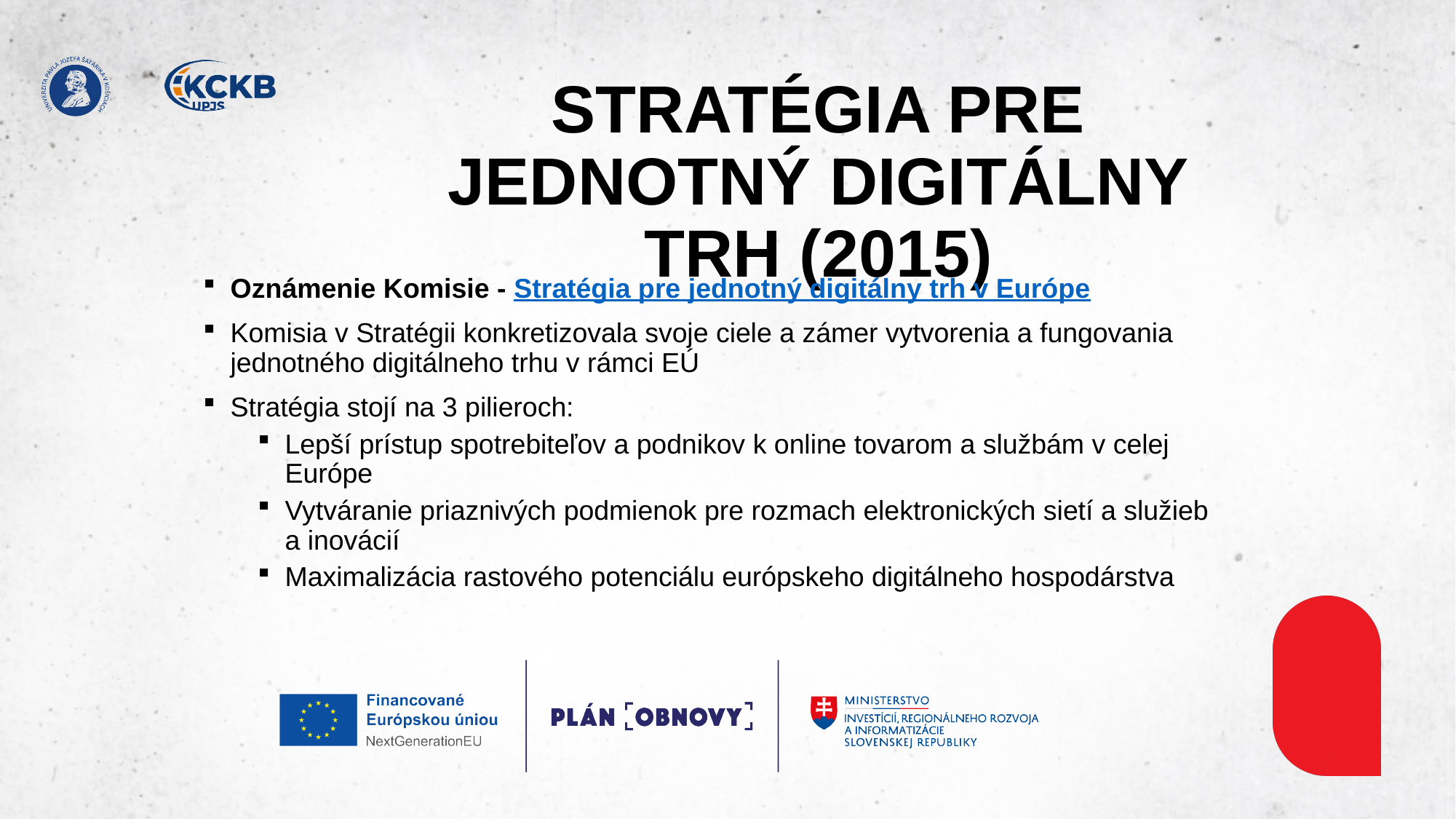

# STRATÉGIA PRE JEDNOTNÝ DIGITÁLNY TRH (2015)
Oznámenie Komisie - Stratégia pre jednotný digitálny trh v Európe
Komisia v Stratégii konkretizovala svoje ciele a zámer vytvorenia a fungovania jednotného digitálneho trhu v rámci EÚ
Stratégia stojí na 3 pilieroch:
Lepší prístup spotrebiteľov a podnikov k online tovarom a službám v celej Európe
Vytváranie priaznivých podmienok pre rozmach elektronických sietí a služieb a inovácií
Maximalizácia rastového potenciálu európskeho digitálneho hospodárstva